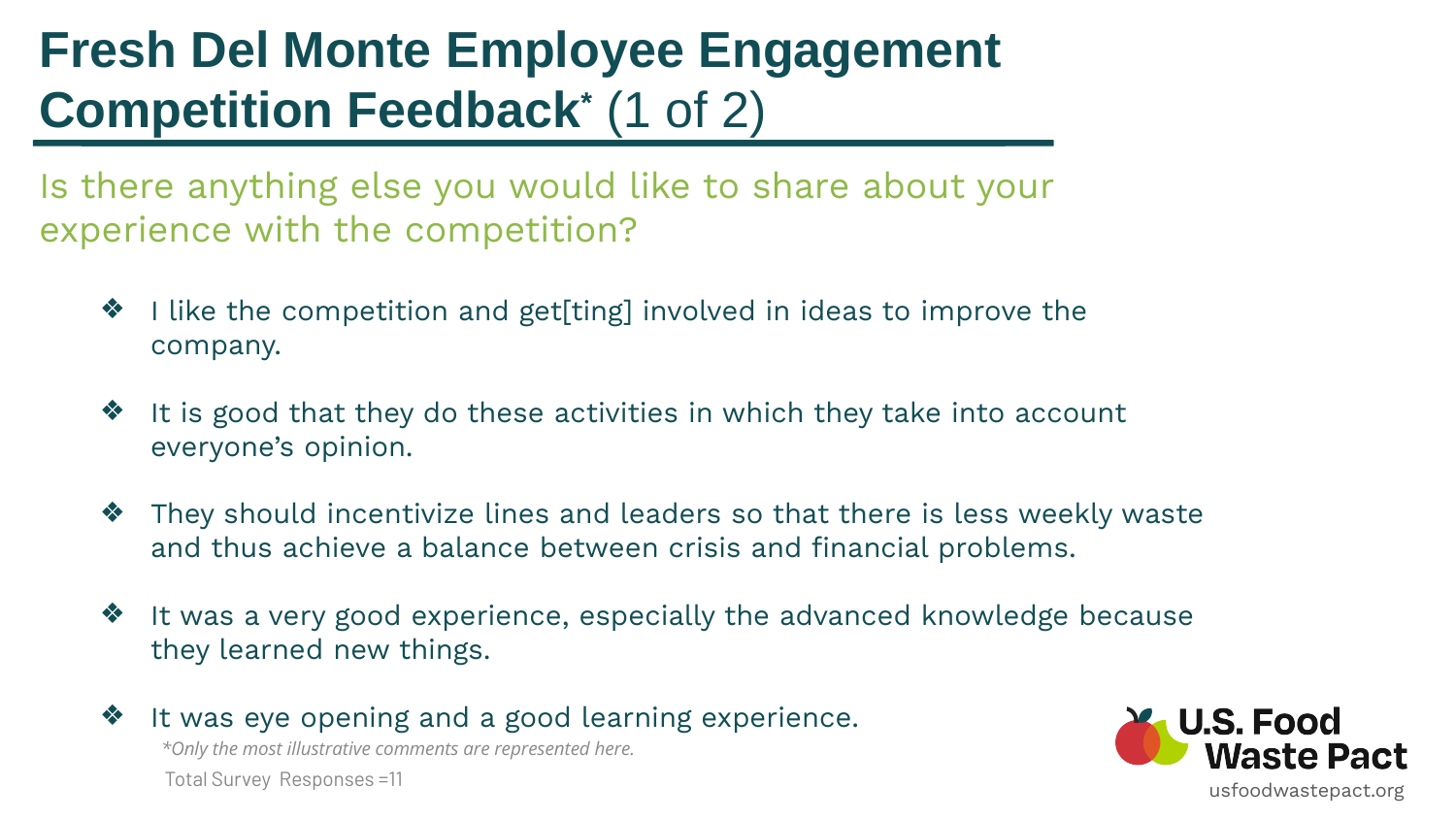

Fresh Del Monte Employee Engagement Competition Feedback* (1 of 2)

Is there anything else you would like to share about your experience with the competition?
I like the competition and get[ting] involved in ideas to improve the company.

It is good that they do these activities in which they take into account everyone’s opinion.

They should incentivize lines and leaders so that there is less weekly waste and thus achieve a balance between crisis and financial problems.

It was a very good experience, especially the advanced knowledge because they learned new things.

It was eye opening and a good learning experience.
*Only the most illustrative comments are represented here.
Total Survey  Responses =11